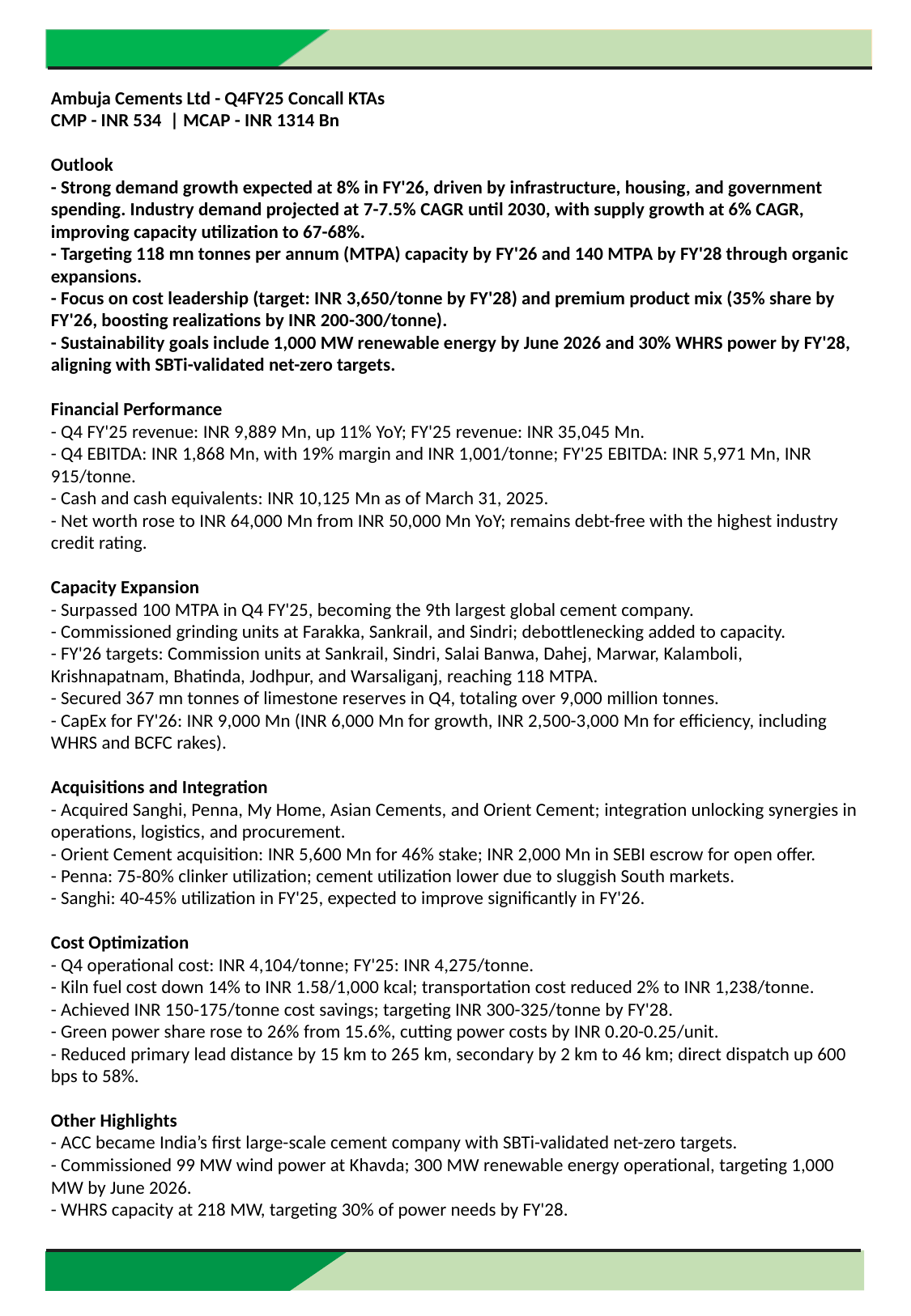

Ambuja Cements Ltd - Q4FY25 Concall KTAs
CMP - INR 534  | MCAP - INR 1314 Bn

Outlook
- Strong demand growth expected at 8% in FY'26, driven by infrastructure, housing, and government spending. Industry demand projected at 7-7.5% CAGR until 2030, with supply growth at 6% CAGR, improving capacity utilization to 67-68%.
- Targeting 118 mn tonnes per annum (MTPA) capacity by FY'26 and 140 MTPA by FY'28 through organic expansions.
- Focus on cost leadership (target: INR 3,650/tonne by FY'28) and premium product mix (35% share by FY'26, boosting realizations by INR 200-300/tonne).
- Sustainability goals include 1,000 MW renewable energy by June 2026 and 30% WHRS power by FY'28, aligning with SBTi-validated net-zero targets.

Financial Performance
- Q4 FY'25 revenue: INR 9,889 Mn, up 11% YoY; FY'25 revenue: INR 35,045 Mn.
- Q4 EBITDA: INR 1,868 Mn, with 19% margin and INR 1,001/tonne; FY'25 EBITDA: INR 5,971 Mn, INR 915/tonne.
- Cash and cash equivalents: INR 10,125 Mn as of March 31, 2025.
- Net worth rose to INR 64,000 Mn from INR 50,000 Mn YoY; remains debt-free with the highest industry credit rating.

Capacity Expansion
- Surpassed 100 MTPA in Q4 FY'25, becoming the 9th largest global cement company.
- Commissioned grinding units at Farakka, Sankrail, and Sindri; debottlenecking added to capacity.
- FY'26 targets: Commission units at Sankrail, Sindri, Salai Banwa, Dahej, Marwar, Kalamboli, Krishnapatnam, Bhatinda, Jodhpur, and Warsaliganj, reaching 118 MTPA.
- Secured 367 mn tonnes of limestone reserves in Q4, totaling over 9,000 million tonnes.
- CapEx for FY'26: INR 9,000 Mn (INR 6,000 Mn for growth, INR 2,500-3,000 Mn for efficiency, including WHRS and BCFC rakes).

Acquisitions and Integration
- Acquired Sanghi, Penna, My Home, Asian Cements, and Orient Cement; integration unlocking synergies in operations, logistics, and procurement.
- Orient Cement acquisition: INR 5,600 Mn for 46% stake; INR 2,000 Mn in SEBI escrow for open offer.
- Penna: 75-80% clinker utilization; cement utilization lower due to sluggish South markets.
- Sanghi: 40-45% utilization in FY'25, expected to improve significantly in FY'26.

Cost Optimization
- Q4 operational cost: INR 4,104/tonne; FY'25: INR 4,275/tonne.
- Kiln fuel cost down 14% to INR 1.58/1,000 kcal; transportation cost reduced 2% to INR 1,238/tonne.
- Achieved INR 150-175/tonne cost savings; targeting INR 300-325/tonne by FY'28.
- Green power share rose to 26% from 15.6%, cutting power costs by INR 0.20-0.25/unit.
- Reduced primary lead distance by 15 km to 265 km, secondary by 2 km to 46 km; direct dispatch up 600 bps to 58%.

Other Highlights
- ACC became India’s first large-scale cement company with SBTi-validated net-zero targets.
- Commissioned 99 MW wind power at Khavda; 300 MW renewable energy operational, targeting 1,000 MW by June 2026.
- WHRS capacity at 218 MW, targeting 30% of power needs by FY'28.